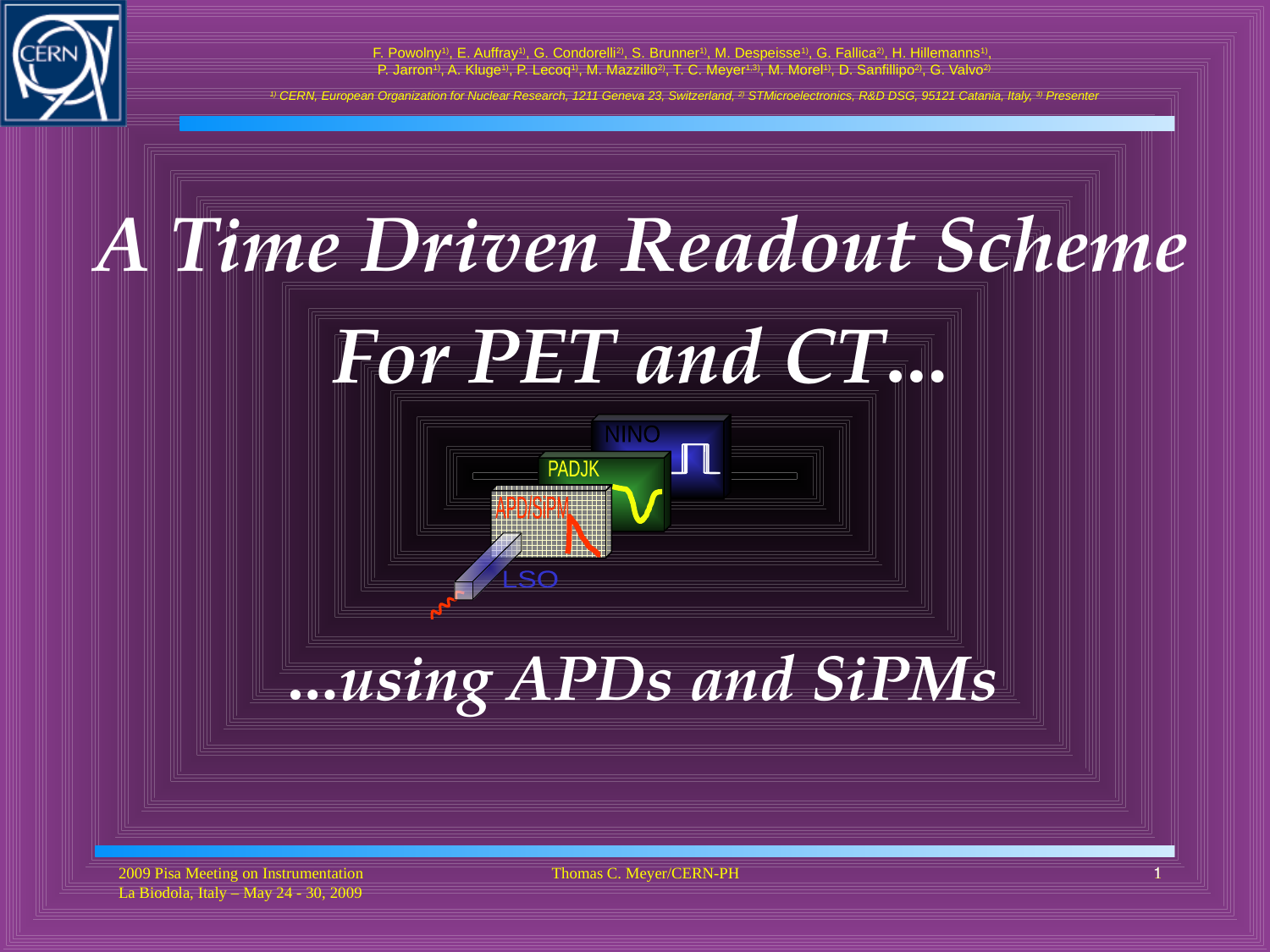

F. Powolny1), E. Auffray1), G. Condorelli2), S. Brunner1), M. Despeisse1), G. Fallica2), H. Hillemanns1),
P. Jarron1), A. Kluge1), P. Lecoq1), M. Mazzillo2), T. C. Meyer1,3), M. Morel1), D. Sanfillipo2), G. Valvo2)
1) CERN, European Organization for Nuclear Research, 1211 Geneva 23, Switzerland, 2) STMicroelectronics, R&D DSG, 95121 Catania, Italy, 3) Presenter
# A Time Driven Readout Scheme For PET and CT… …using APDs and SiPMs

NINO

PADJK

APD/SiPM

LSO

2009 Pisa Meeting on Instrumentation  La Biodola, Italy – May 24 - 30, 2009
Thomas C. Meyer/CERN-PH
1
1

NINO

PADJK

APD Array

LSO

NINO

PADJK

APD Array

LSO

Fig. 5: Functional diagram of the photon detection and signal processing layout

NINO

PADJK

APD Array

LSO

Fig. 5: Functional diagram of the photon detection and signal processing layout